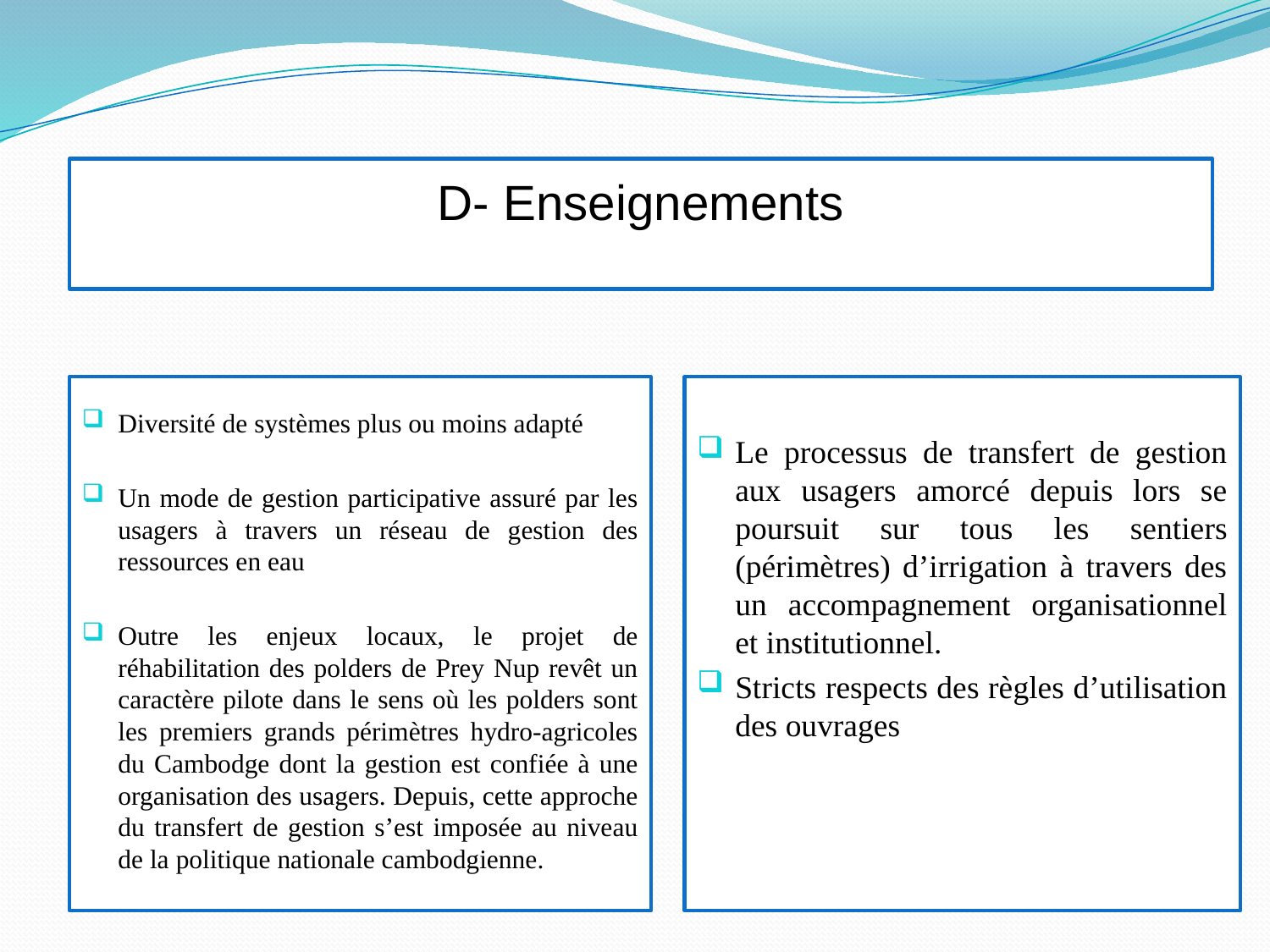

# D- Enseignements

Diversité de systèmes plus ou moins adapté

Un mode de gestion participative assuré par les usagers à travers un réseau de gestion des ressources en eau

Outre les enjeux locaux, le projet de réhabilitation des polders de Prey Nup revêt un caractère pilote dans le sens où les polders sont les premiers grands périmètres hydro-agricoles du Cambodge dont la gestion est confiée à une organisation des usagers. Depuis, cette approche du transfert de gestion s’est imposée au niveau de la politique nationale cambodgienne.

Le processus de transfert de gestion aux usagers amorcé depuis lors se poursuit sur tous les sentiers (périmètres) d’irrigation à travers des un accompagnement organisationnel et institutionnel.
Stricts respects des règles d’utilisation des ouvrages